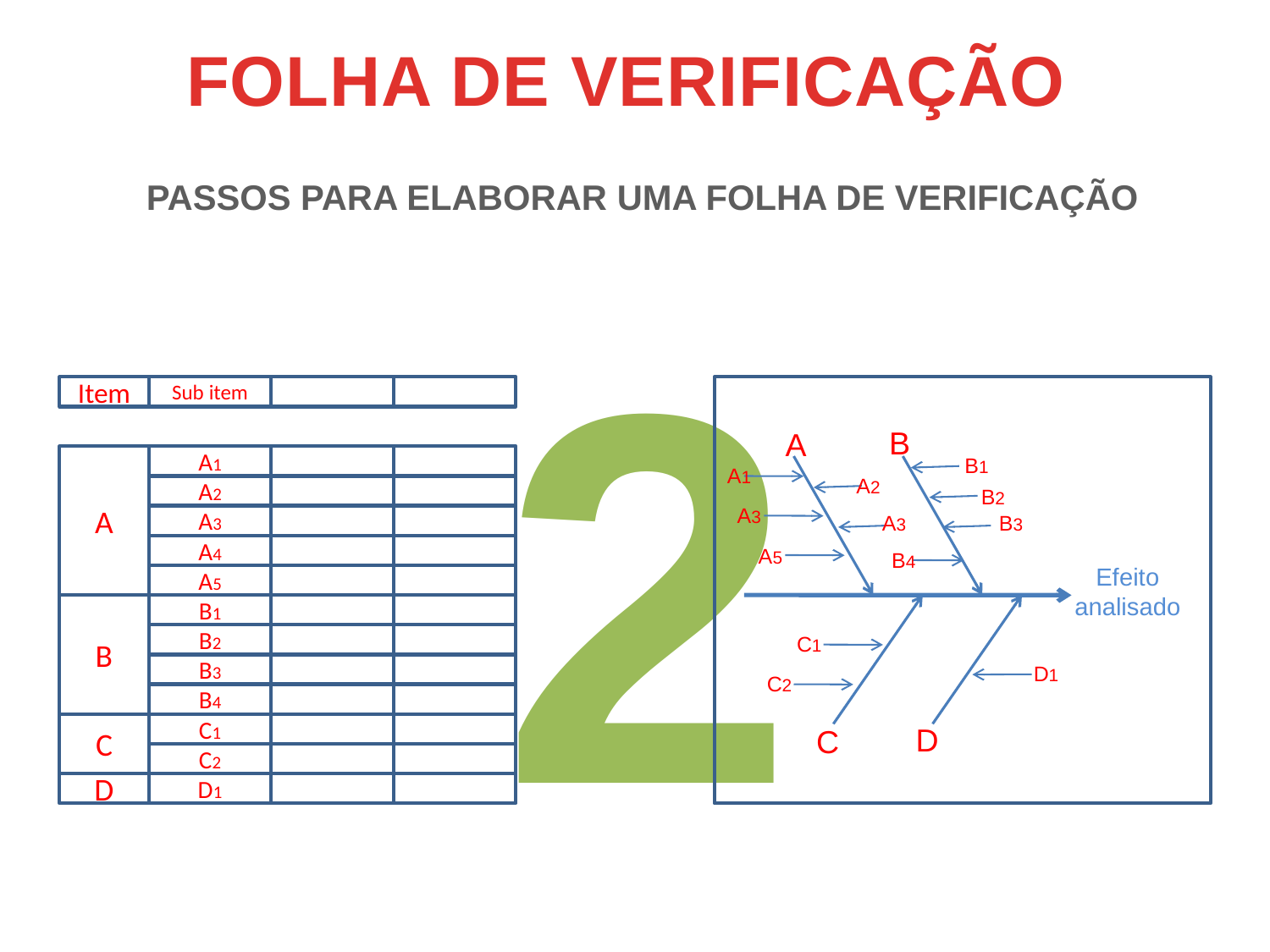

FOLHA DE VERIFICAÇÃO
PASSOS PARA ELABORAR UMA FOLHA DE VERIFICAÇÃO
2
Item
Sub item

A
A1

A2

A3

A4

A5

B

B1

B2

B3

B4

C

C1

C2

D

D1

B
A
B1
A1
A2
B2
A3
A3
B3
A5
B4
Efeito
analisado
C1
D1
C2
D
C